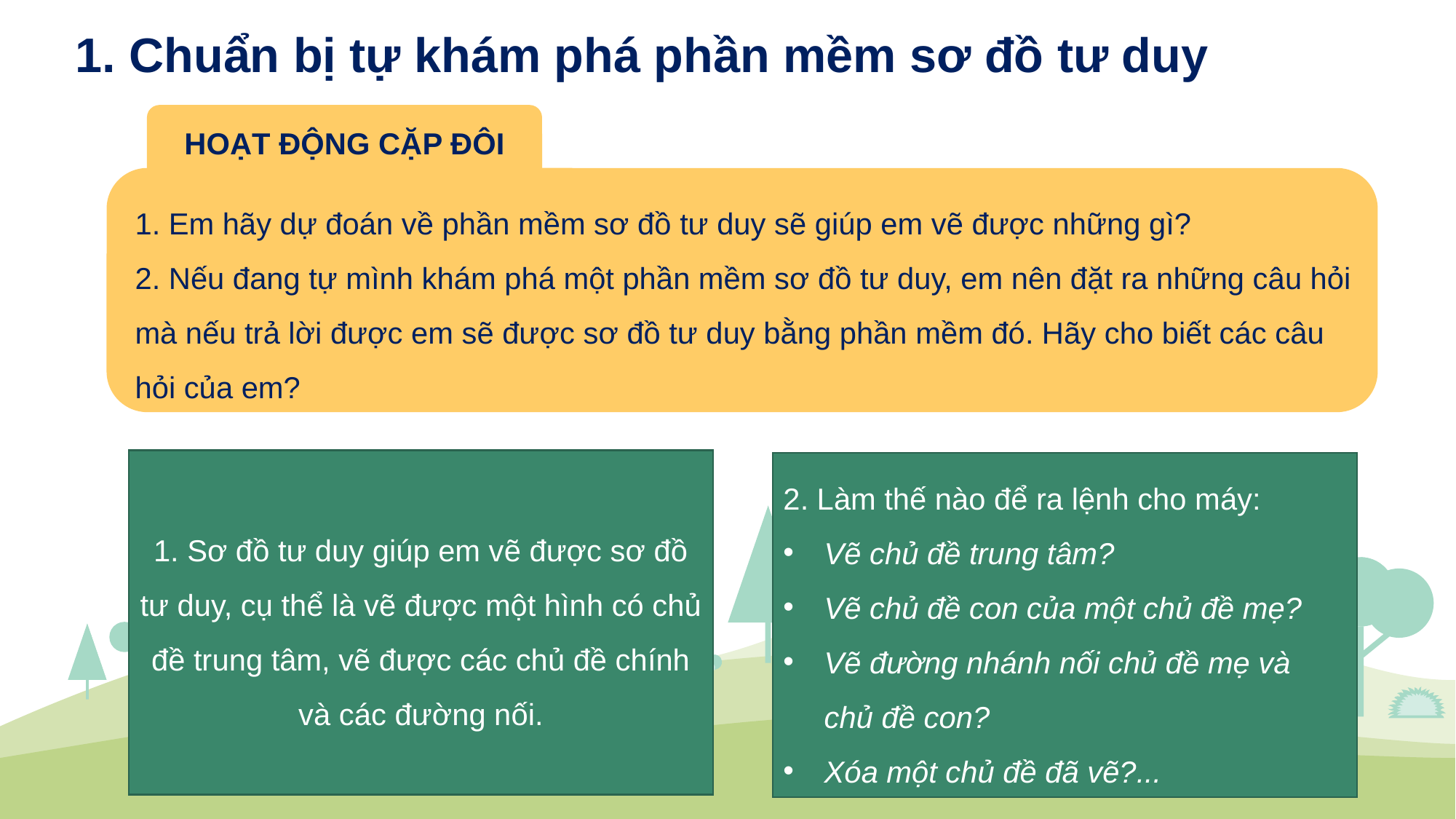

1. Chuẩn bị tự khám phá phần mềm sơ đồ tư duy

HOẠT ĐỘNG CẶP ĐÔI

1. Em hãy dự đoán về phần mềm sơ đồ tư duy sẽ giúp em vẽ được những gì?
2. Nếu đang tự mình khám phá một phần mềm sơ đồ tư duy, em nên đặt ra những câu hỏi mà nếu trả lời được em sẽ được sơ đồ tư duy bằng phần mềm đó. Hãy cho biết các câu hỏi của em?
1. Sơ đồ tư duy giúp em vẽ được sơ đồ tư duy, cụ thể là vẽ được một hình có chủ đề trung tâm, vẽ được các chủ đề chính và các đường nối.
2. Làm thế nào để ra lệnh cho máy:
Vẽ chủ đề trung tâm?
Vẽ chủ đề con của một chủ đề mẹ?
Vẽ đường nhánh nối chủ đề mẹ và chủ đề con?
Xóa một chủ đề đã vẽ?...